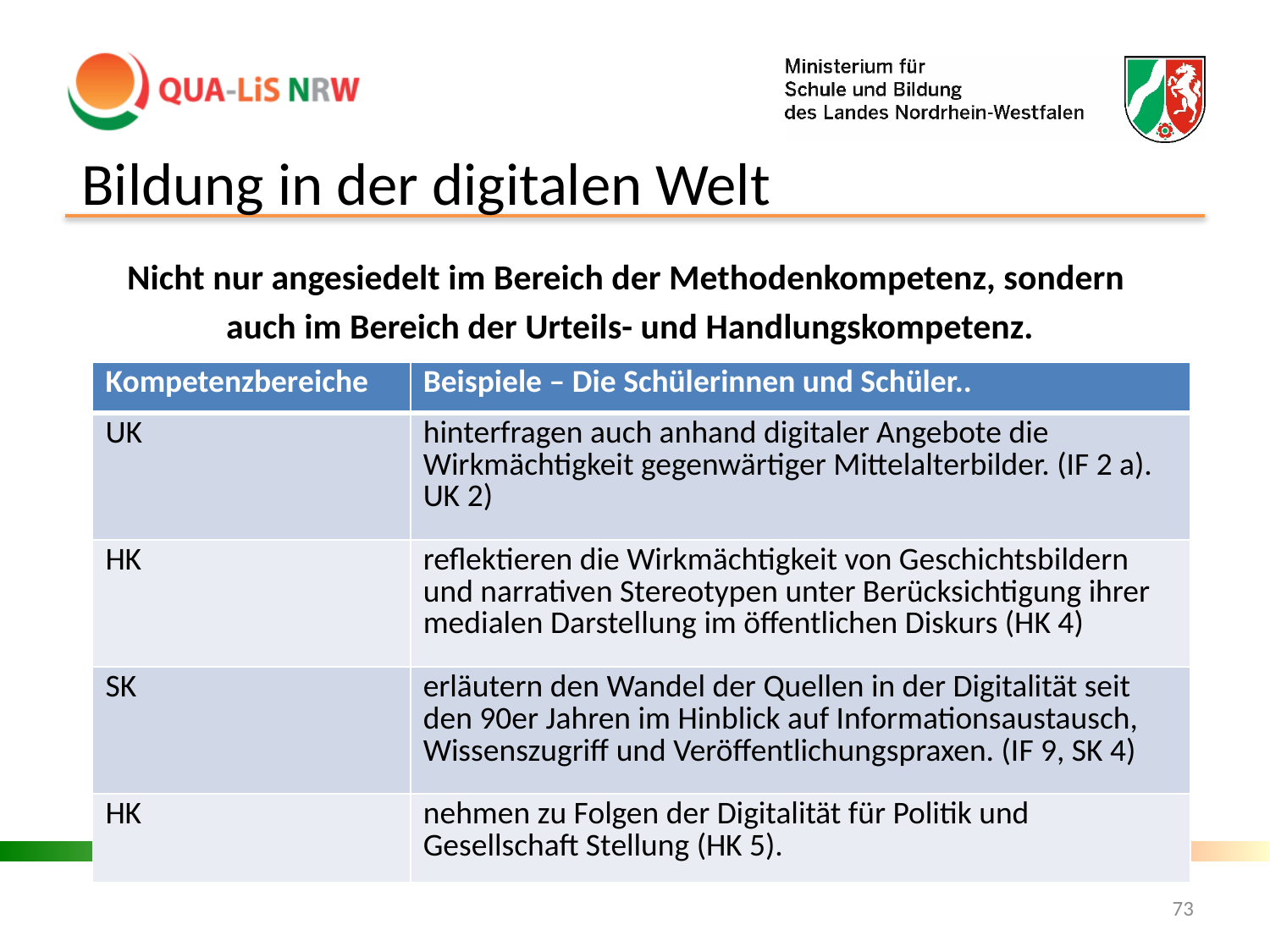

Bildung in der digitalen Welt
#
Nicht nur angesiedelt im Bereich der Methodenkompetenz, sondern
auch im Bereich der Urteils- und Handlungskompetenz.

| Kompetenzbereiche | Beispiele – Die Schülerinnen und Schüler.. |
| --- | --- |
| UK | hinterfragen auch anhand digitaler Angebote die Wirkmächtigkeit gegenwärtiger Mittelalterbilder. (IF 2 a). UK 2) |
| HK | reflektieren die Wirkmächtigkeit von Geschichtsbildern und narrativen Stereotypen unter Berücksichtigung ihrer medialen Darstellung im öffentlichen Diskurs (HK 4) |
| SK | erläutern den Wandel der Quellen in der Digitalität seit den 90er Jahren im Hinblick auf Informationsaustausch, Wissenszugriff und Veröffentlichungspraxen. (IF 9, SK 4) |
| HK | nehmen zu Folgen der Digitalität für Politik und Gesellschaft Stellung (HK 5). |
73